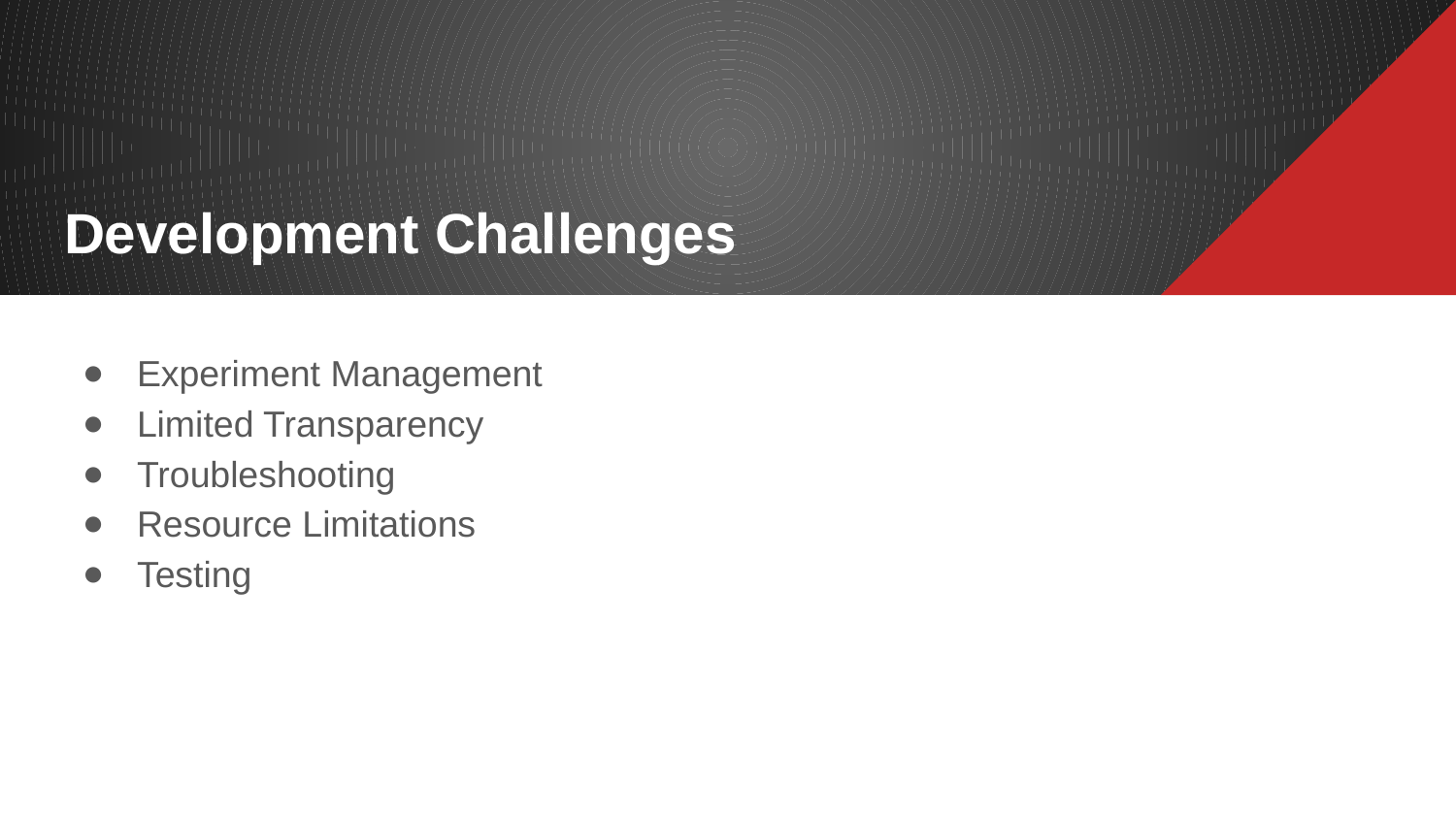

# Development Challenges
Experiment Management
Limited Transparency
Troubleshooting
Resource Limitations
Testing